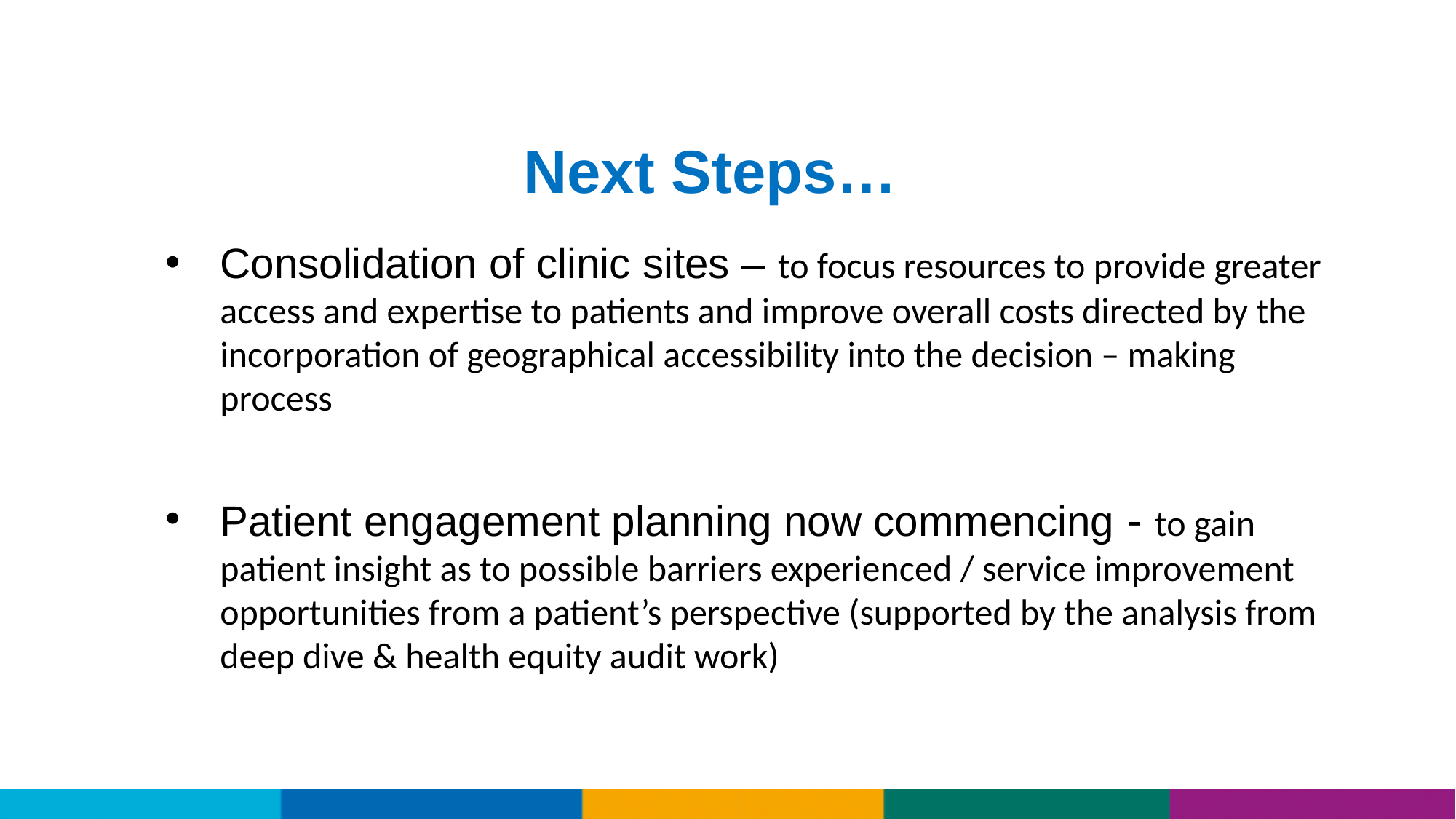

Next Steps…
Consolidation of clinic sites – to focus resources to provide greater access and expertise to patients and improve overall costs directed by the incorporation of geographical accessibility into the decision – making process

Patient engagement planning now commencing - to gain patient insight as to possible barriers experienced / service improvement opportunities from a patient’s perspective (supported by the analysis from deep dive & health equity audit work)